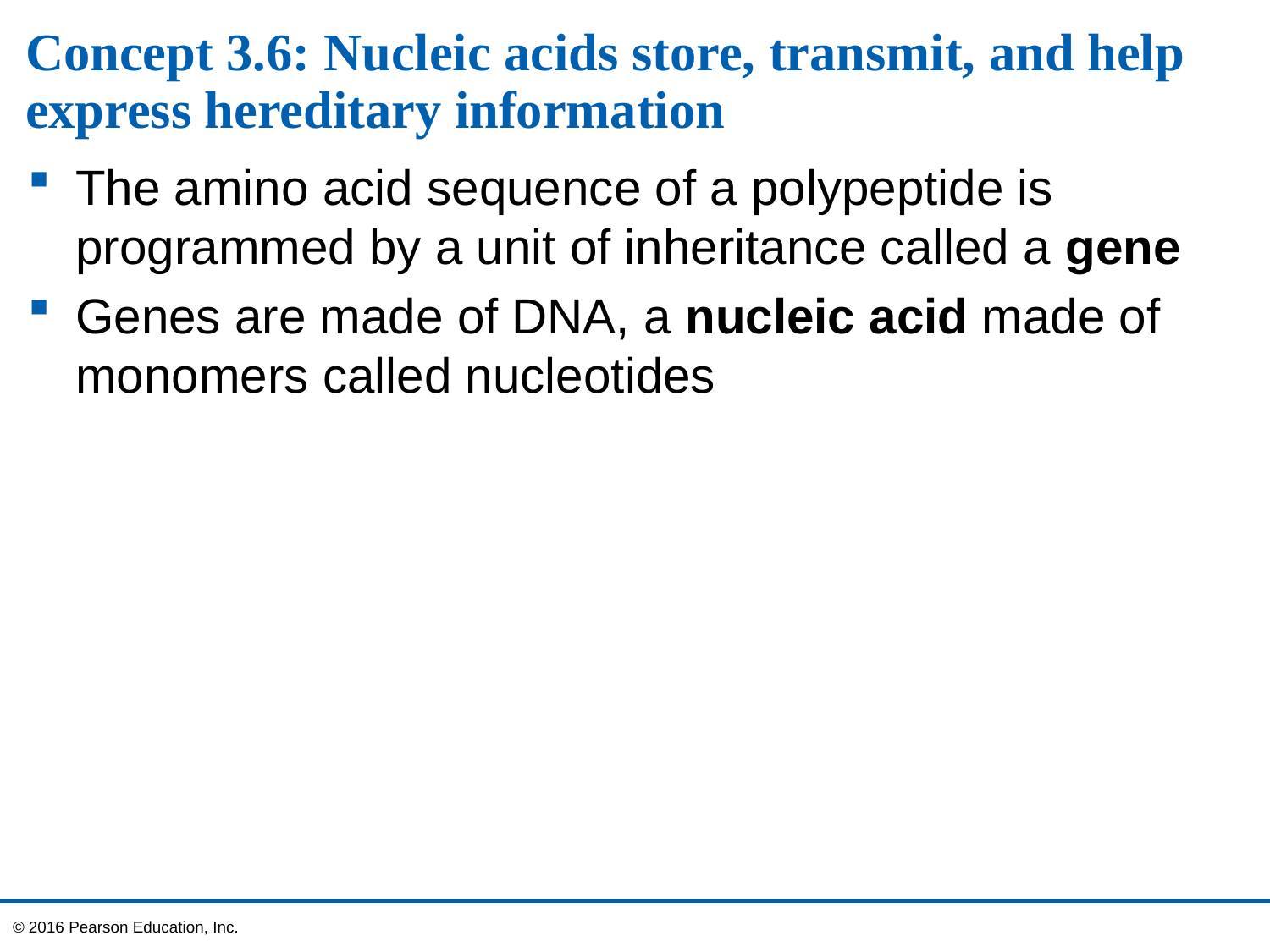

# Concept 3.6: Nucleic acids store, transmit, and help express hereditary information
The amino acid sequence of a polypeptide is programmed by a unit of inheritance called a gene
Genes are made of DNA, a nucleic acid made of monomers called nucleotides
© 2016 Pearson Education, Inc.